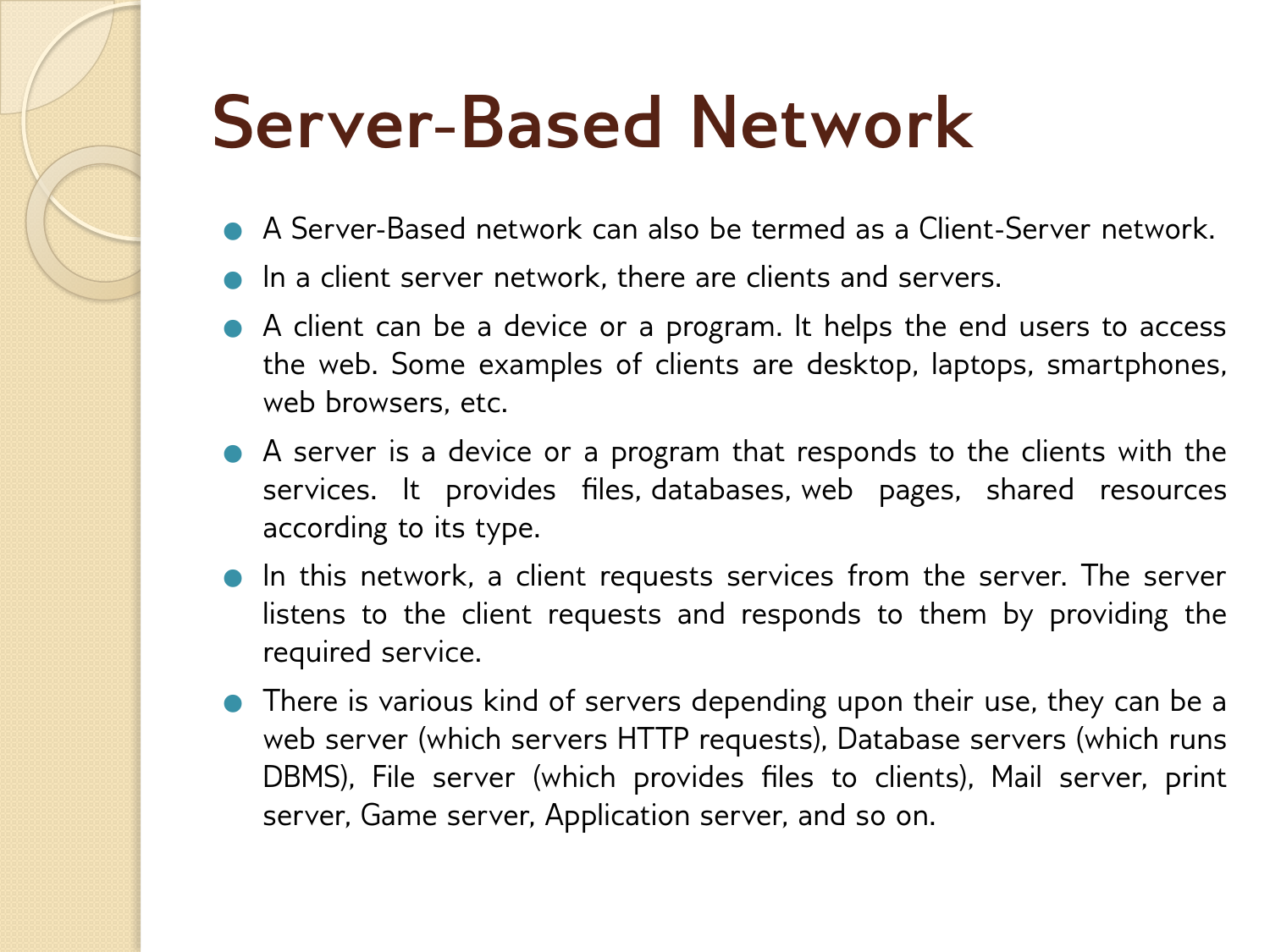

# Server-Based Network
A Server-Based network can also be termed as a Client-Server network.
In a client server network, there are clients and servers.
A client can be a device or a program. It helps the end users to access the web. Some examples of clients are desktop, laptops, smartphones, web browsers, etc.
A server is a device or a program that responds to the clients with the services. It provides files, databases, web pages, shared resources according to its type.
In this network, a client requests services from the server. The server listens to the client requests and responds to them by providing the required service.
There is various kind of servers depending upon their use, they can be a web server (which servers HTTP requests), Database servers (which runs DBMS), File server (which provides files to clients), Mail server, print server, Game server, Application server, and so on.